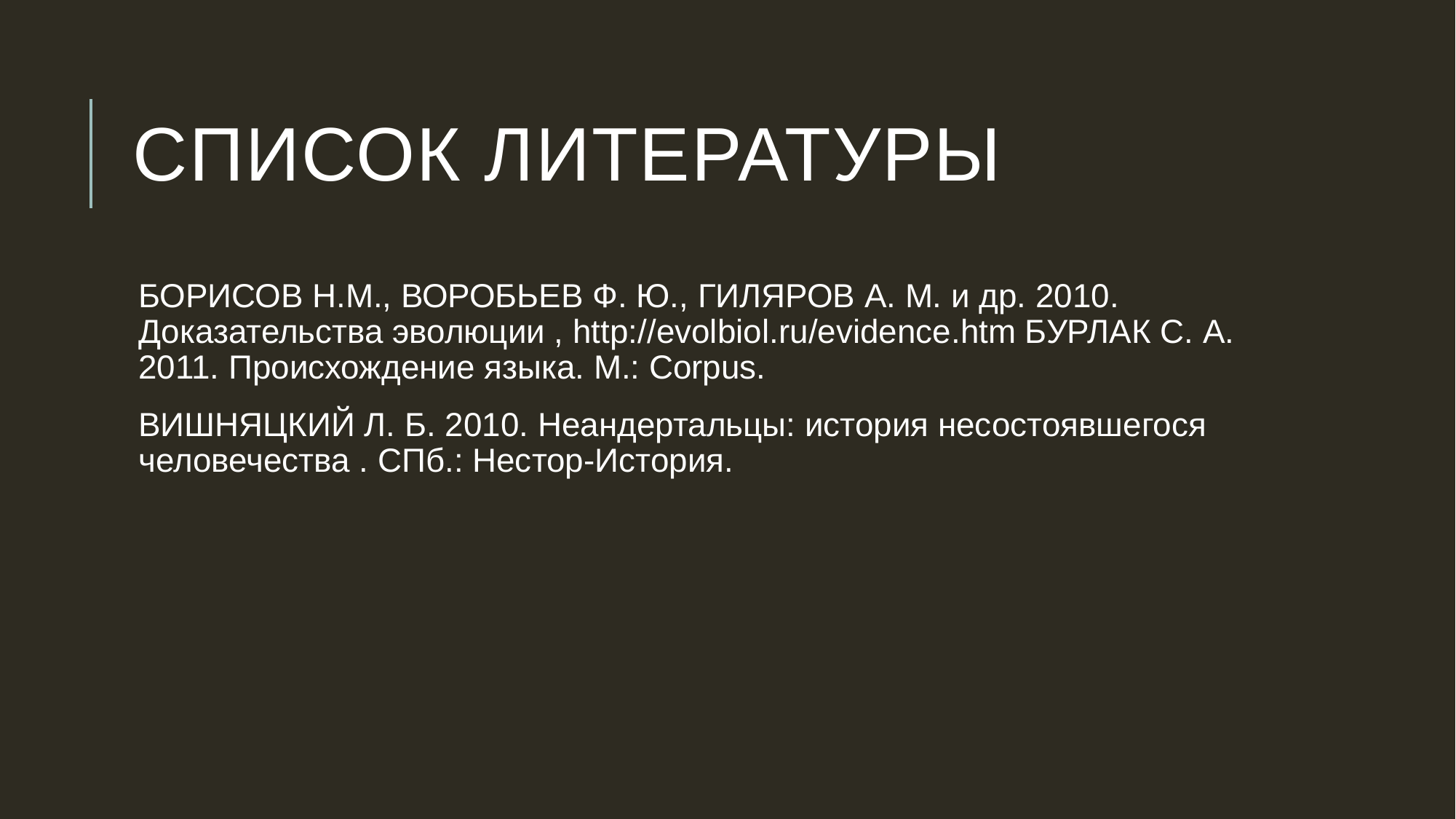

# Список литературы
БОРИСОВ Н.М., ВОРОБЬЕВ Ф. Ю., ГИЛЯРОВ A. M. и др. 2010. Доказательства эволюции , http://evolbiol.ru/evidence.htm БУРЛАК С. А. 2011. Происхождение языка. М.: Corpus.
ВИШНЯЦКИЙ Л. Б. 2010. Неандертальцы: история несостоявшегося человечества . СПб.: Нестор-История.